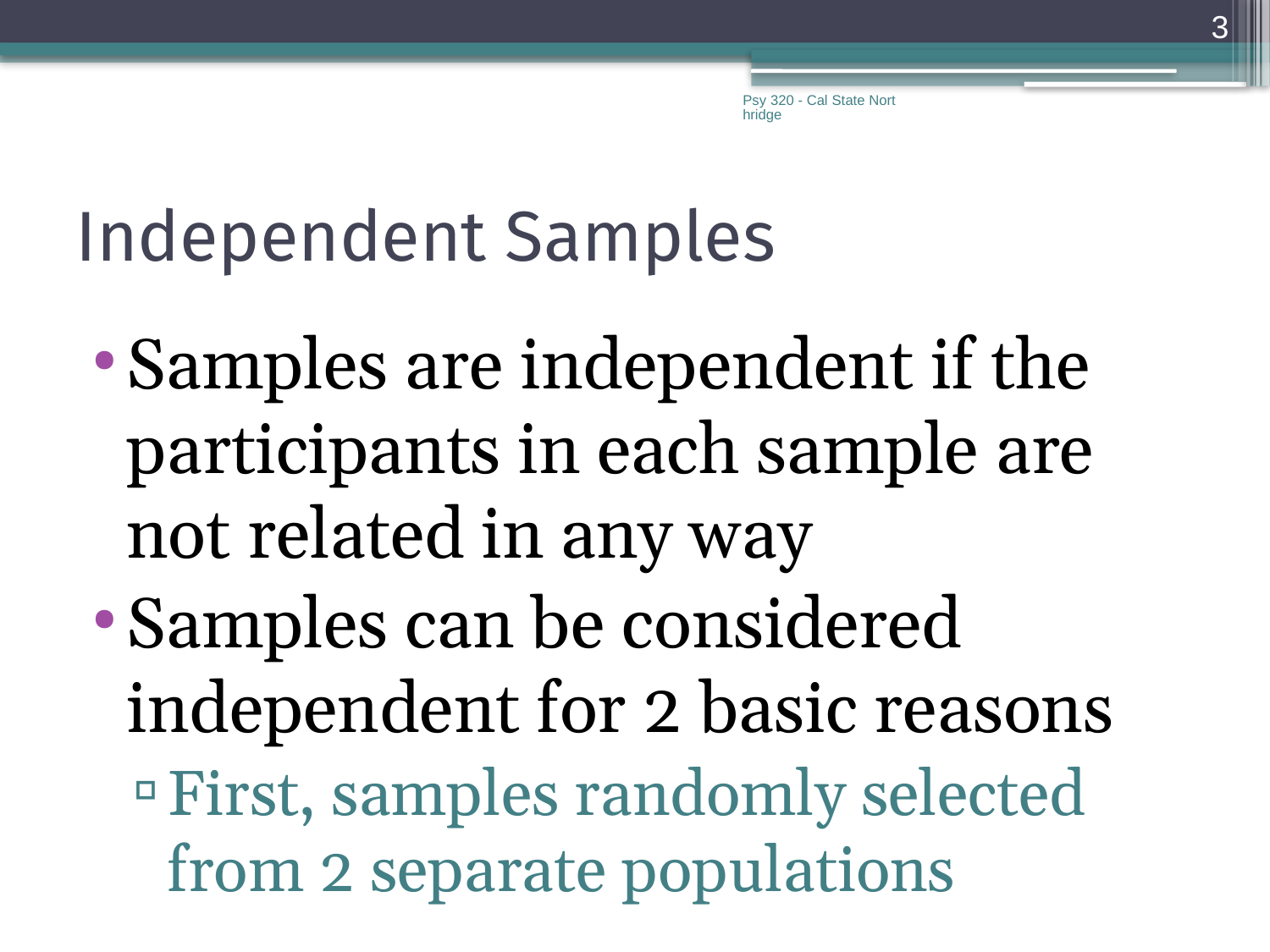

3
Psy 320 - Cal State Northridge
# Independent Samples
Samples are independent if the participants in each sample are not related in any way
Samples can be considered independent for 2 basic reasons
First, samples randomly selected from 2 separate populations